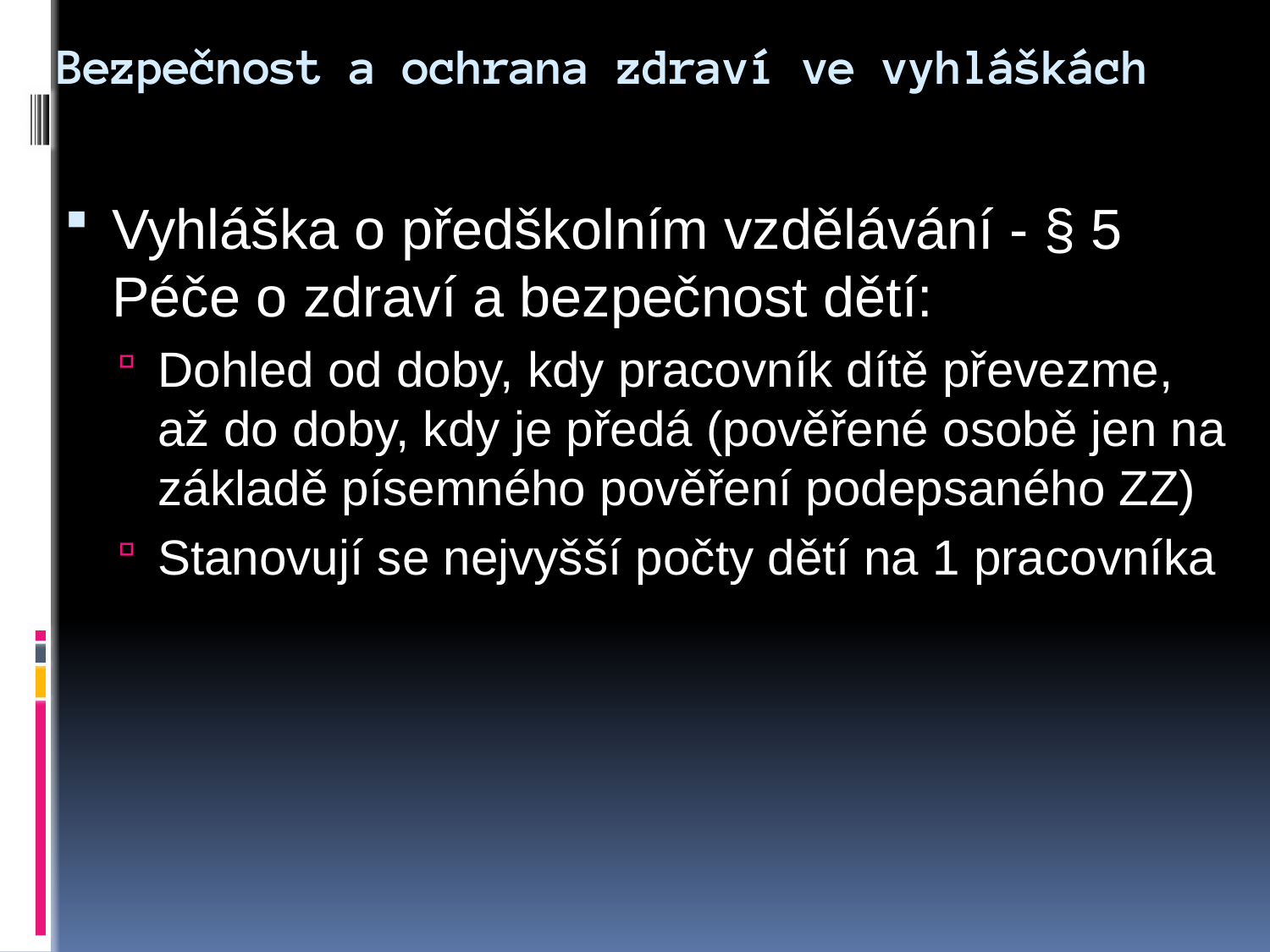

# Bezpečnost a ochrana zdraví ve vyhláškách
Vyhláška o předškolním vzdělávání - § 5 Péče o zdraví a bezpečnost dětí:
Dohled od doby, kdy pracovník dítě převezme, až do doby, kdy je předá (pověřené osobě jen na základě písemného pověření podepsaného ZZ)
Stanovují se nejvyšší počty dětí na 1 pracovníka